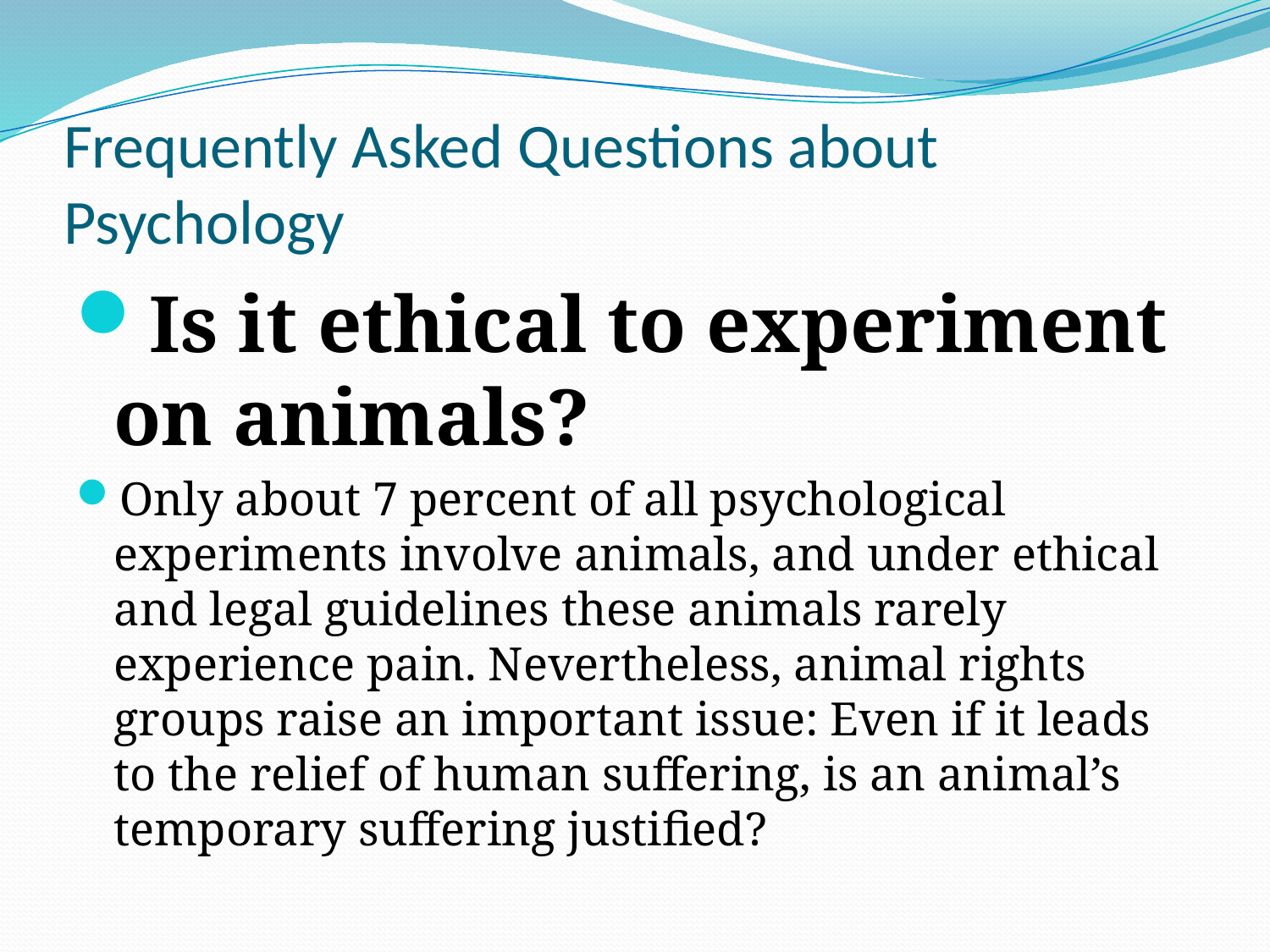

# Frequently Asked Questions about Psychology
Is it ethical to experiment on animals?
Only about 7 percent of all psychological experiments involve animals, and under ethical and legal guidelines these animals rarely experience pain. Nevertheless, animal rights groups raise an important issue: Even if it leads to the relief of human suffering, is an animal’s temporary suffering justified?